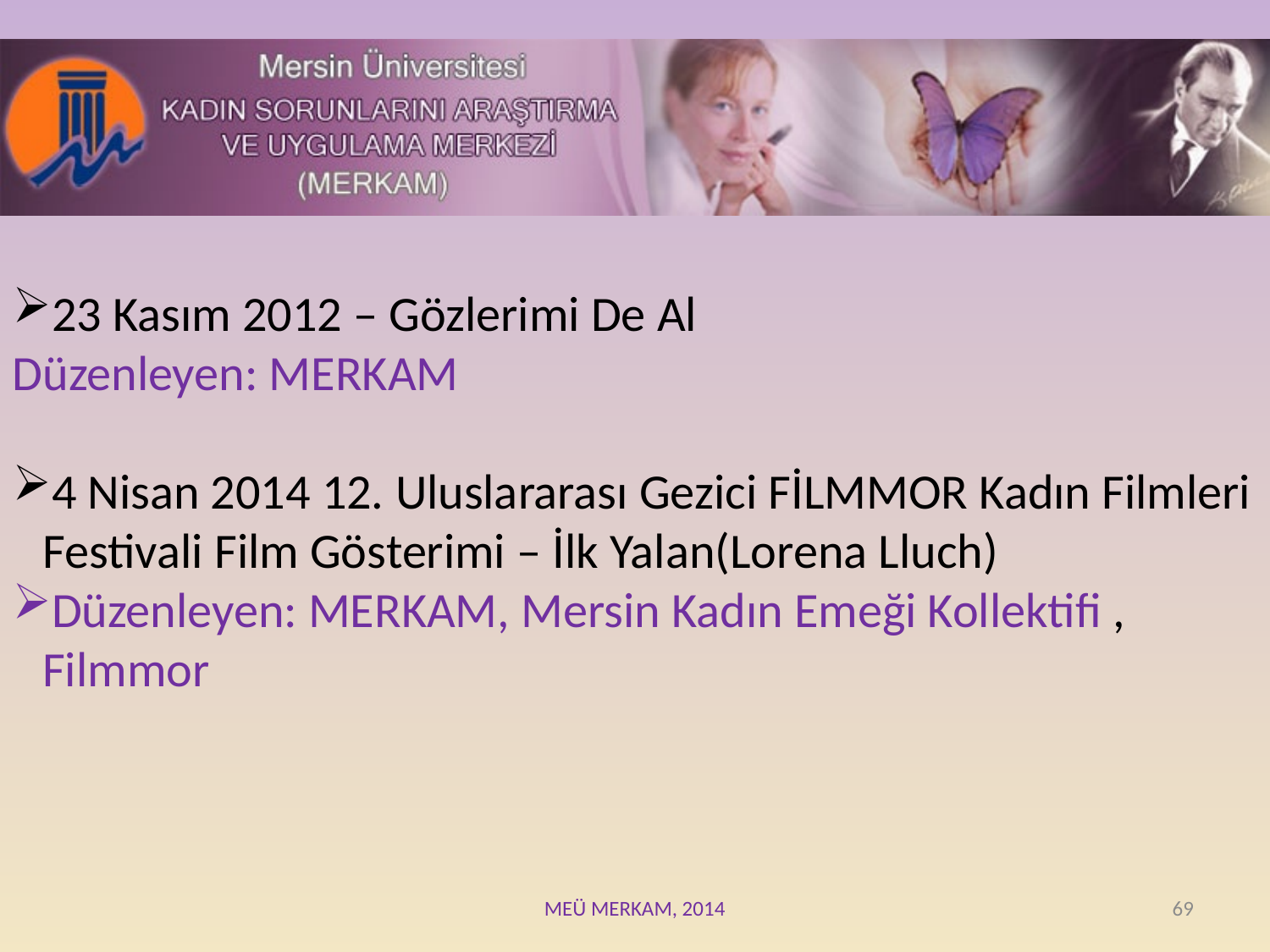

23 Kasım 2012 – Gözlerimi De Al
Düzenleyen: MERKAM

4 Nisan 2014 12. Uluslararası Gezici FİLMMOR Kadın Filmleri Festivali Film Gösterimi – İlk Yalan(Lorena Lluch)
Düzenleyen: MERKAM, Mersin Kadın Emeği Kollektifi , Filmmor

MEÜ MERKAM, 2014
69